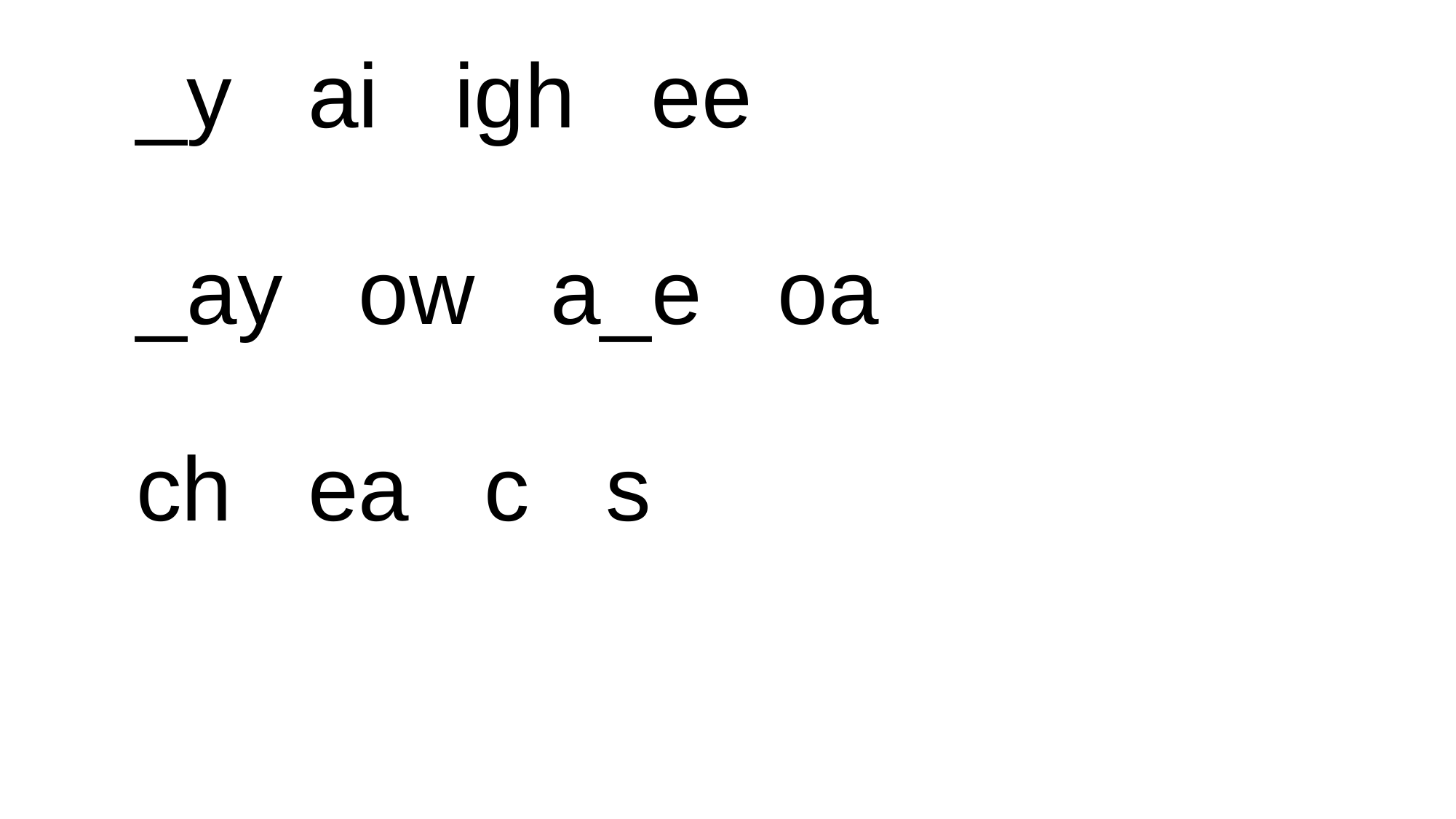

# _y   ai   igh   ee _ay   ow   a_e   oa ch   ea   c   s